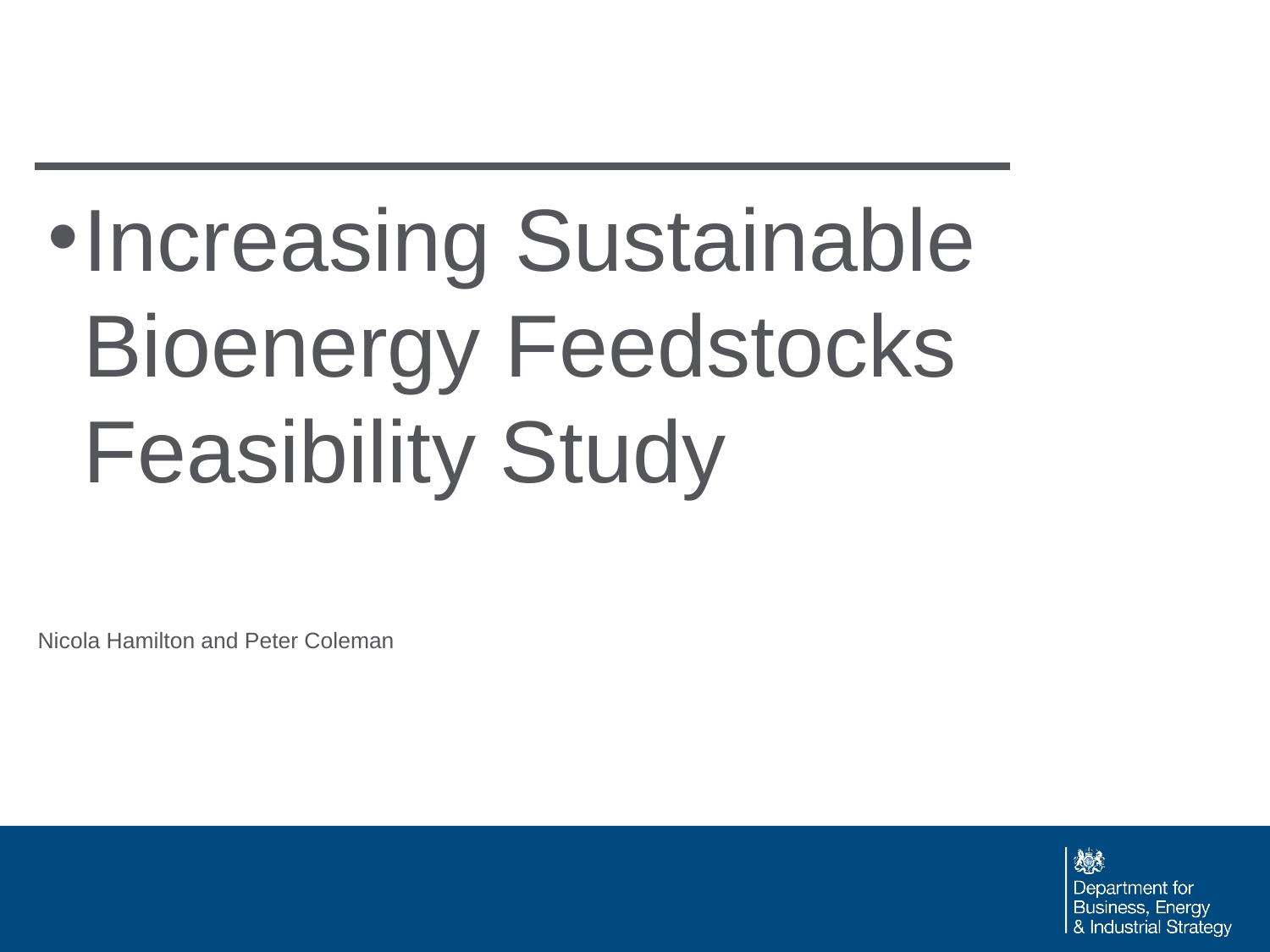

Increasing Sustainable Bioenergy Feedstocks Feasibility Study
Nicola Hamilton and Peter Coleman